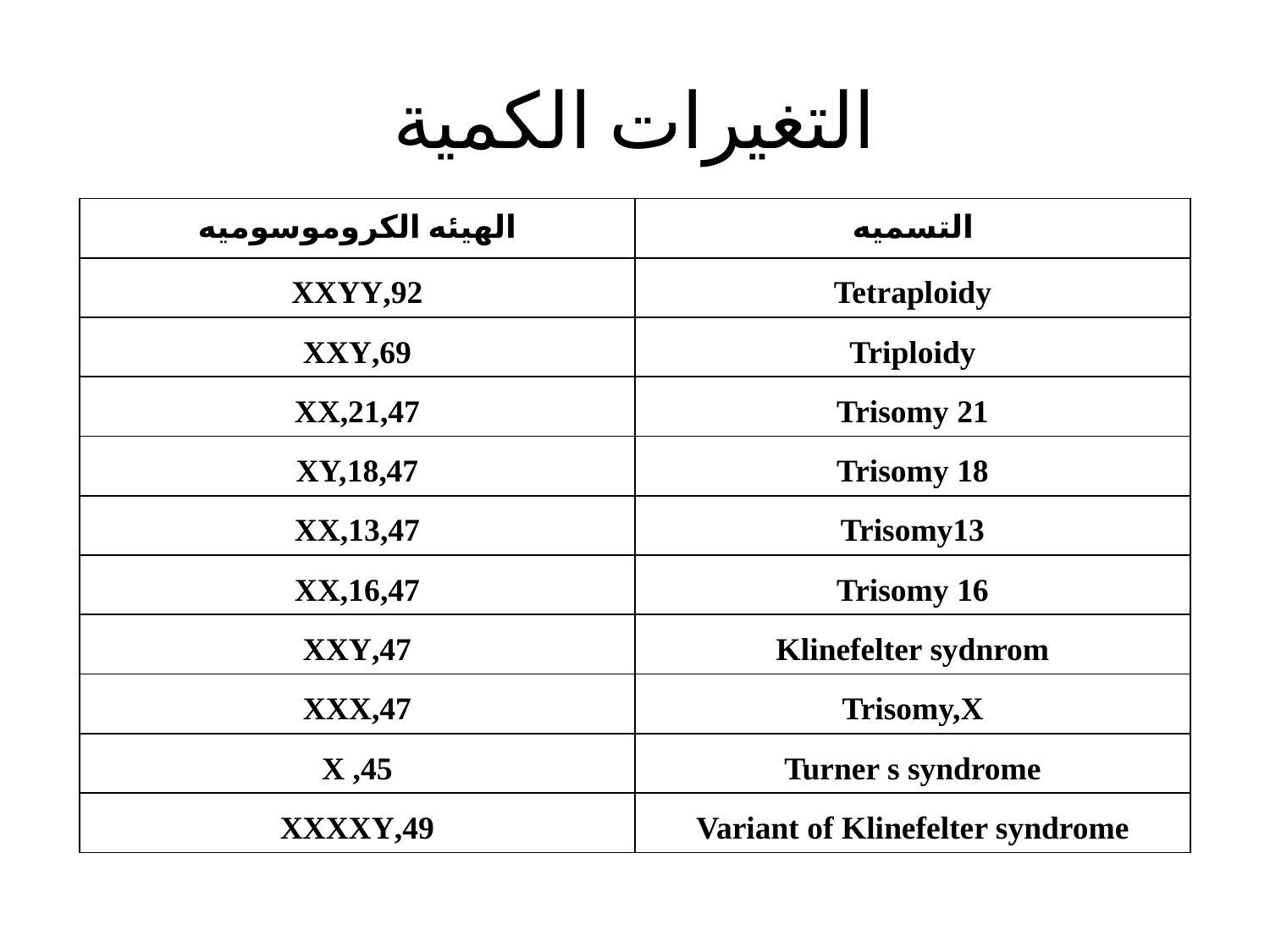

# التغيرات الكمية
| الهيئه الكروموسوميه | التسميه |
| --- | --- |
| 92,XXYY | Tetraploidy |
| 69,XXY | Triploidy |
| 47,XX,21 | Trisomy 21 |
| 47,XY,18 | Trisomy 18 |
| 47,XX,13 | Trisomy13 |
| 47,XX,16 | Trisomy 16 |
| 47,XXY | Klinefelter sydnrom |
| 47,XXX | Trisomy,X |
| 45, X | Turner s syndrome |
| 49,XXXXY | Variant of Klinefelter syndrome |